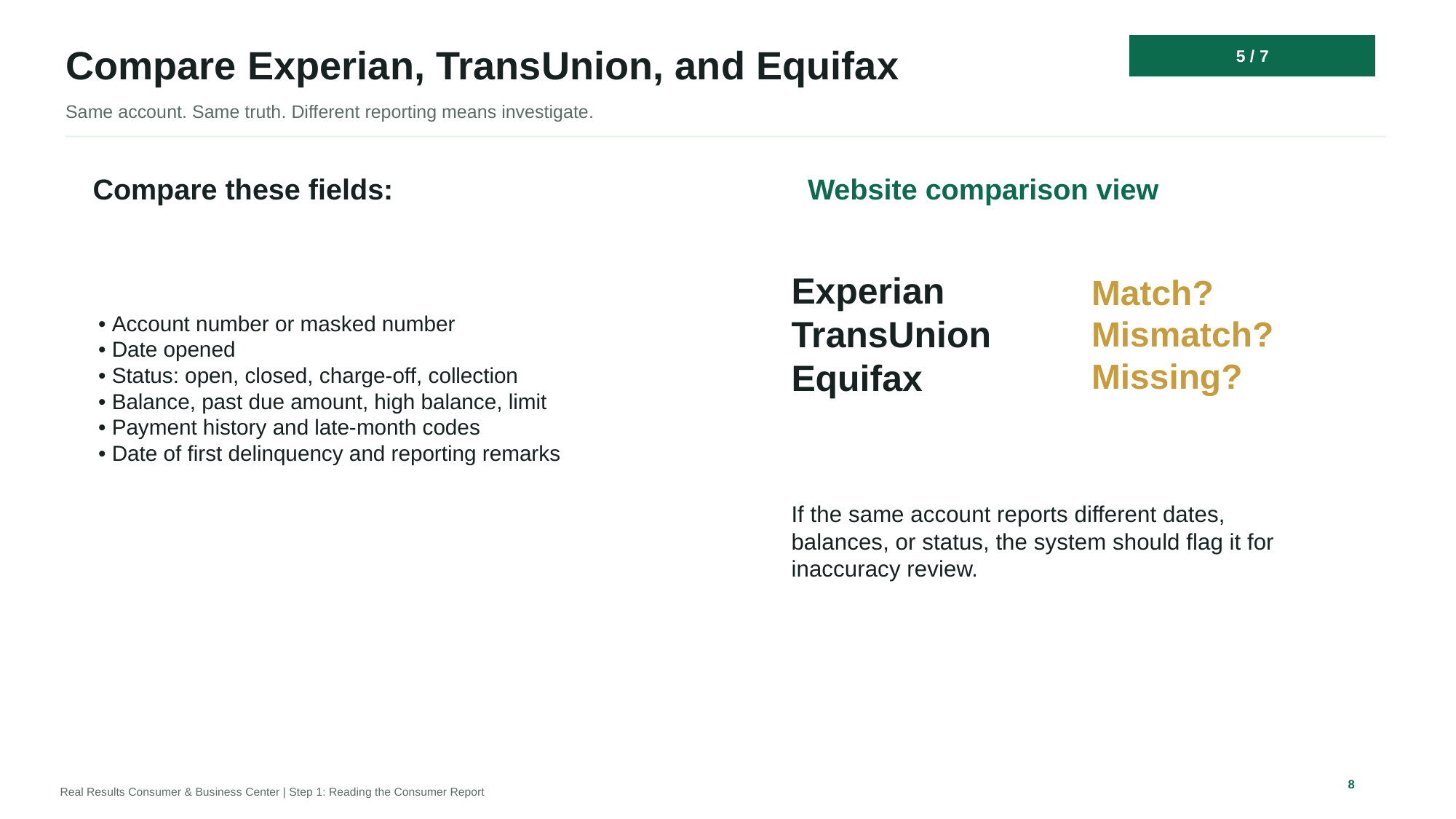

5 / 7
Compare Experian, TransUnion, and Equifax
Same account. Same truth. Different reporting means investigate.

Compare these fields:
Website comparison view
• Account number or masked number
• Date opened
• Status: open, closed, charge-off, collection
• Balance, past due amount, high balance, limit
• Payment history and late-month codes
• Date of first delinquency and reporting remarks
Experian
TransUnion
Equifax
Match?
Mismatch?
Missing?
If the same account reports different dates, balances, or status, the system should flag it for inaccuracy review.
8
Real Results Consumer & Business Center | Step 1: Reading the Consumer Report